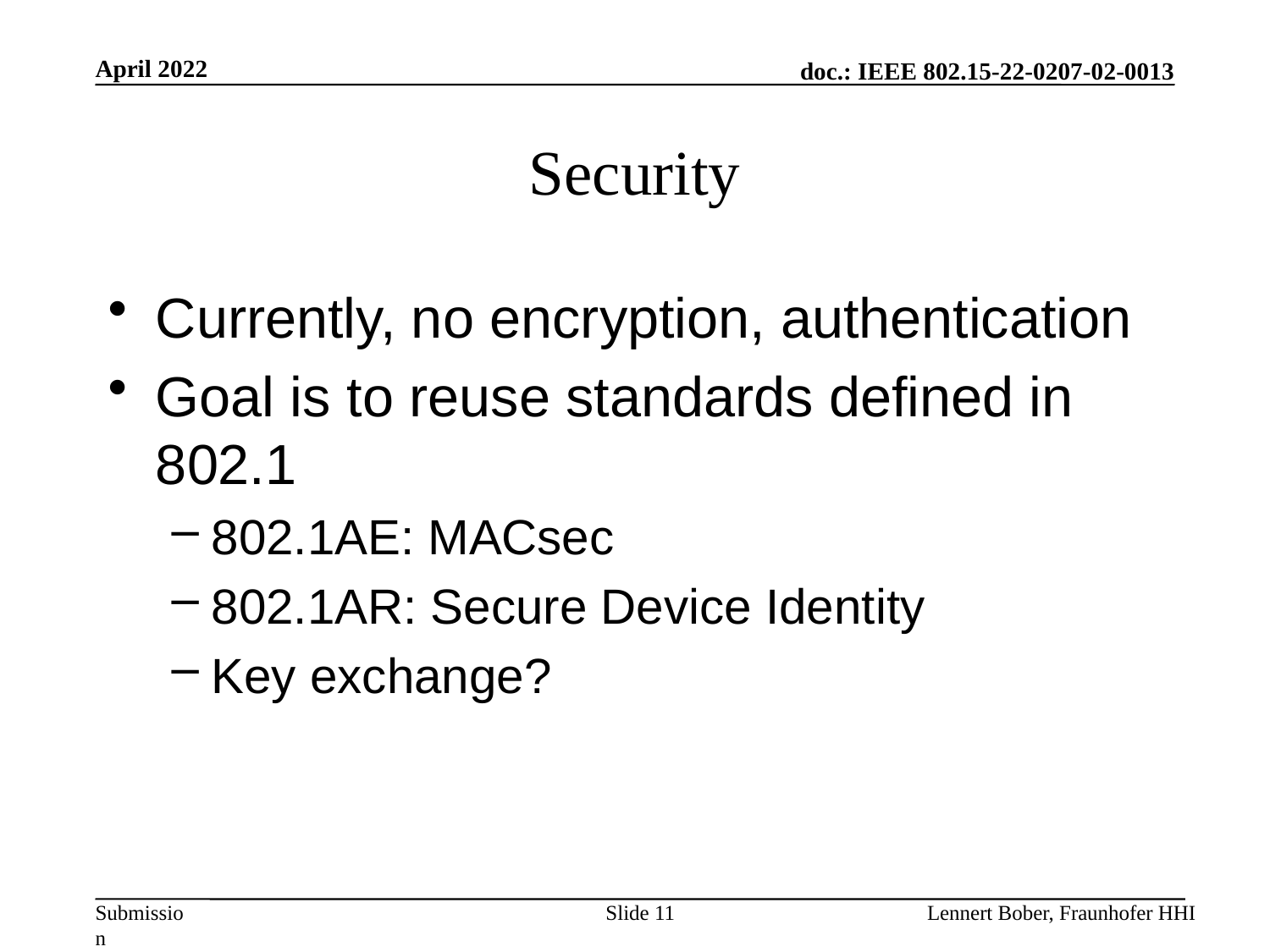

April 2022
# Security
Currently, no encryption, authentication
Goal is to reuse standards defined in 802.1
802.1AE: MACsec
802.1AR: Secure Device Identity
Key exchange?
Slide 11
Lennert Bober, Fraunhofer HHI